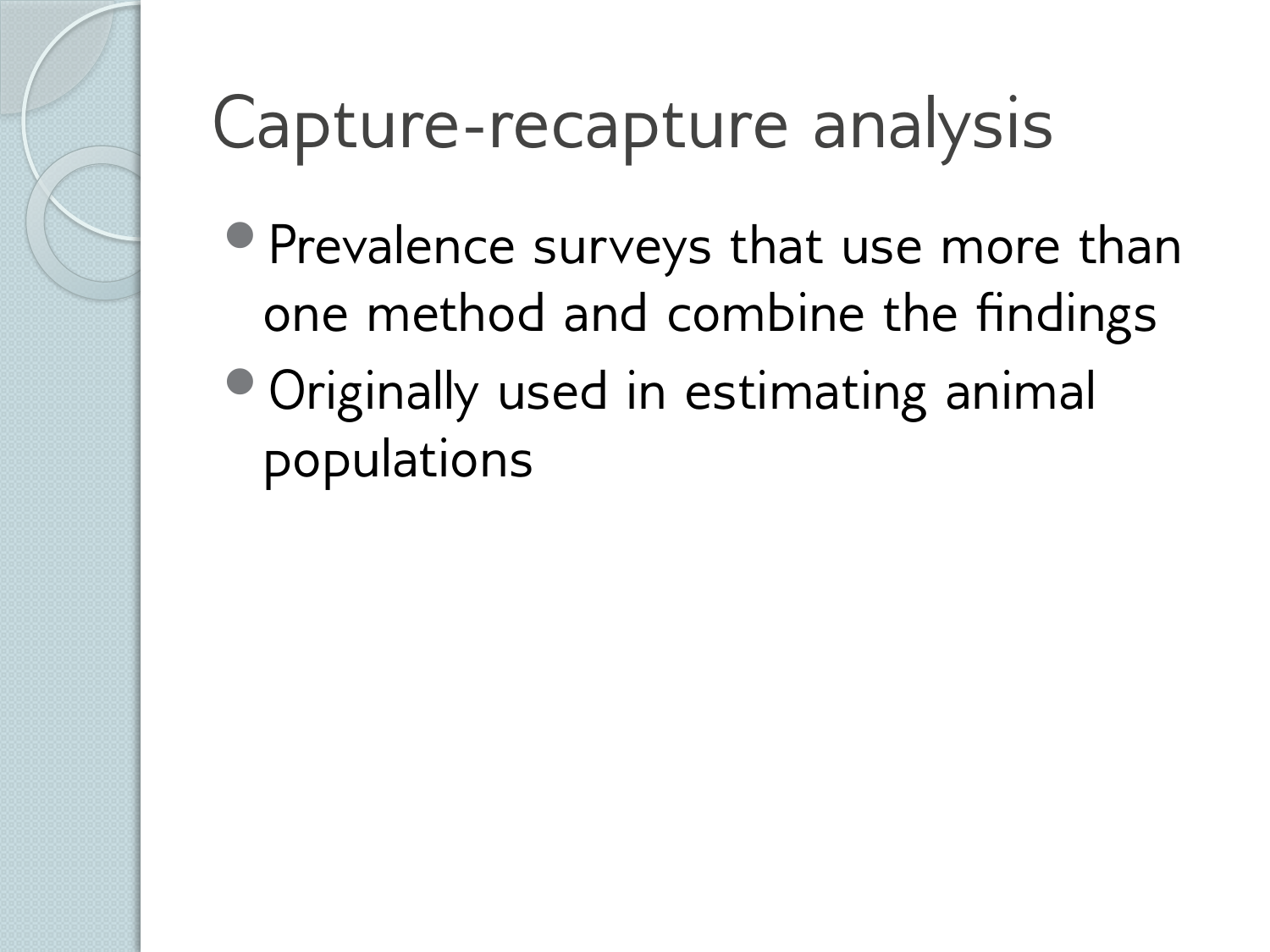

# Capture-recapture analysis
Prevalence surveys that use more than one method and combine the findings
Originally used in estimating animal populations